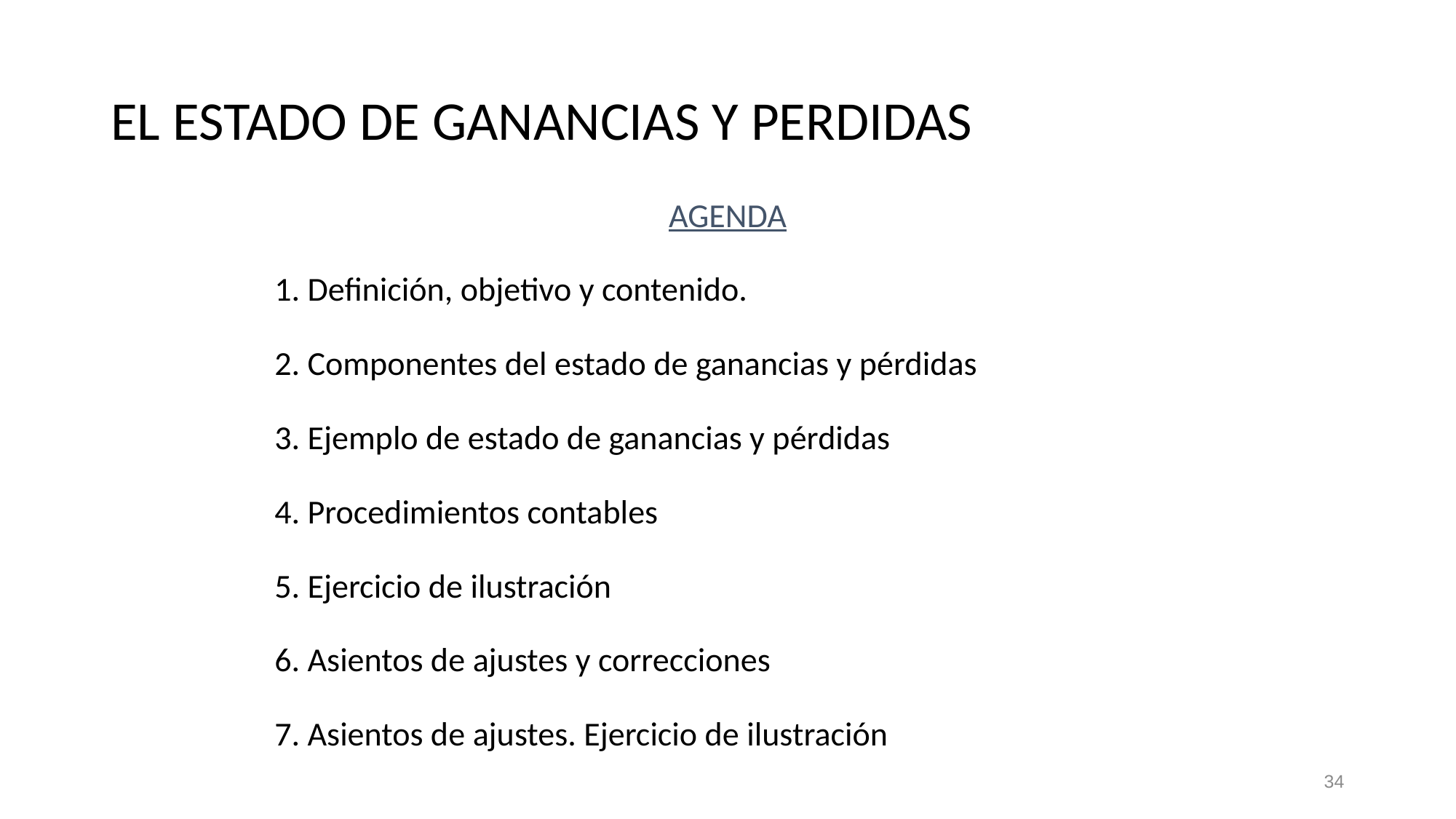

# EL ESTADO DE GANANCIAS Y PERDIDAS
AGENDA
1. Definición, objetivo y contenido.
2. Componentes del estado de ganancias y pérdidas
3. Ejemplo de estado de ganancias y pérdidas
4. Procedimientos contables
5. Ejercicio de ilustración
6. Asientos de ajustes y correcciones
7. Asientos de ajustes. Ejercicio de ilustración
34